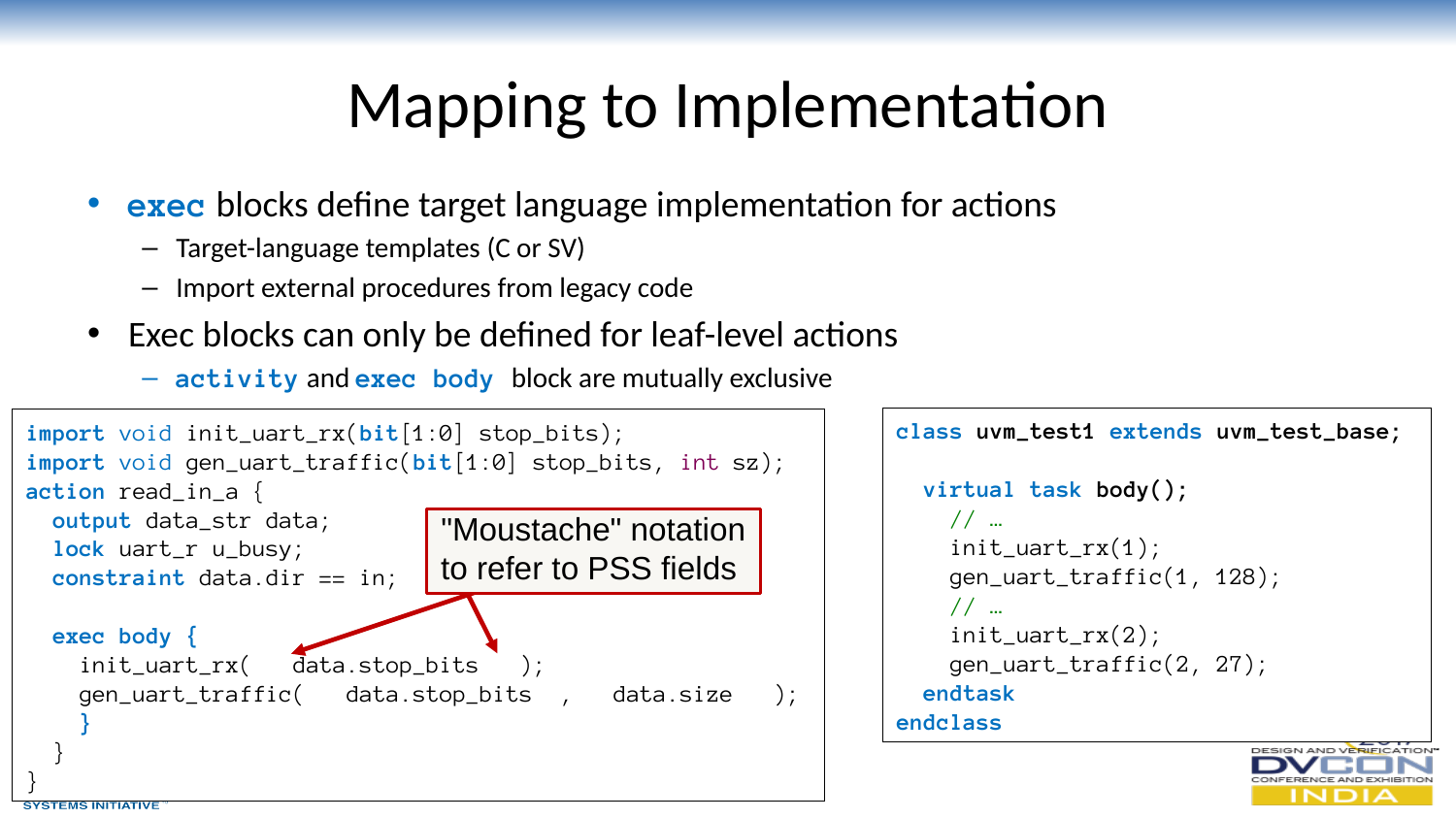

# Mapping to Implementation
exec blocks define target language implementation for actions
Target-language templates (C or SV)
Import external procedures from legacy code
Exec blocks can only be defined for leaf-level actions
activity and exec body block are mutually exclusive

class uvm_test1 extends uvm_test_base;

  virtual task body();
    // …
    init_uart_rx(1);
    gen_uart_traffic(1, 128);
    // …
    init_uart_rx(2);
    gen_uart_traffic(2, 27);
  endtask
endclass
int main(int argc, char **argv) {

    // …
    init_uart_rx(1);
    gen_uart_traffic(1, 128);
    // …
    init_uart_rx(2);
    gen_uart_traffic(2, 27);
    return 0;
}

action read_in_a {
  output data_str data;
  lock uart_r u_busy;
  constraint data.dir == in;

  exec body C  = """
    init_uart_rx( {{data.stop_bits}} );
    gen_uart_traffic( {{data.stop_bits}}, {{data.size}} );
    """
  }
}
import void init_uart_rx(bit[1:0] stop_bits);
import void gen_uart_traffic(bit[1:0] stop_bits, int sz);
action read_in_a {
  output data_str data;
  lock uart_r u_busy;
  constraint data.dir == in;

  exec body {
    init_uart_rx(   data.stop_bits   );
    gen_uart_traffic(   data.stop_bits  ,   data.size   );
    }
  }
}

action read_in_a {
  output data_str data;
  lock uart_r u_busy;
  constraint data.dir == in;

  exec body SV = """
    init_uart_rx( {{data.stop_bits}} );
    gen_uart_traffic( {{data.stop_bits}}, {{data.size}} );
    """
  }
}
"Moustache" notation
to refer to PSS fields